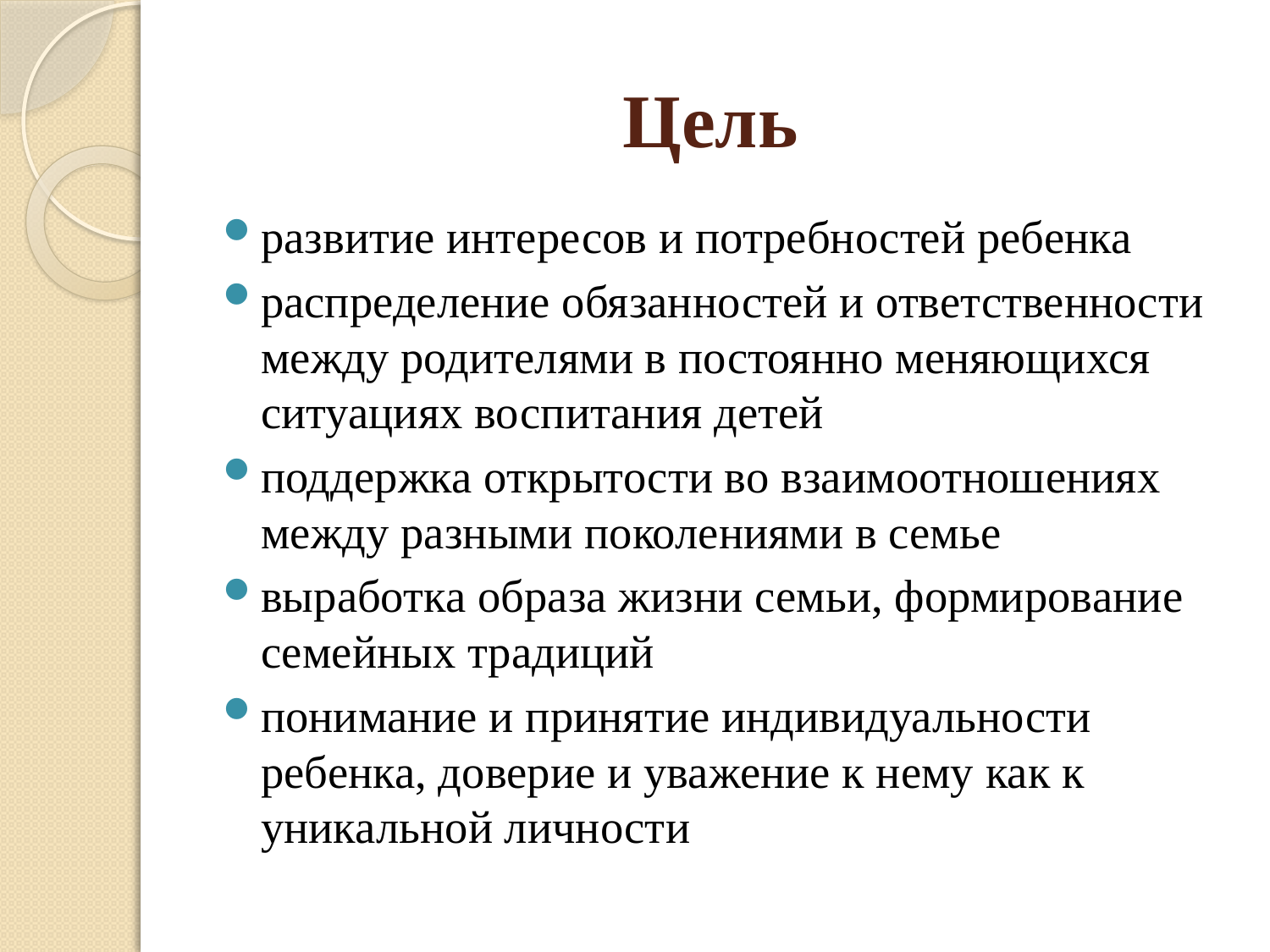

# Цель
развитие интересов и потребностей ребенка
распределение обязанностей и ответственности между родителями в постоянно меняющихся ситуациях воспитания детей
поддержка открытости во взаимоотношениях между разными поколениями в семье
выработка образа жизни семьи, формирование семейных традиций
понимание и принятие индивидуальности ребенка, доверие и уважение к нему как к уникальной личности